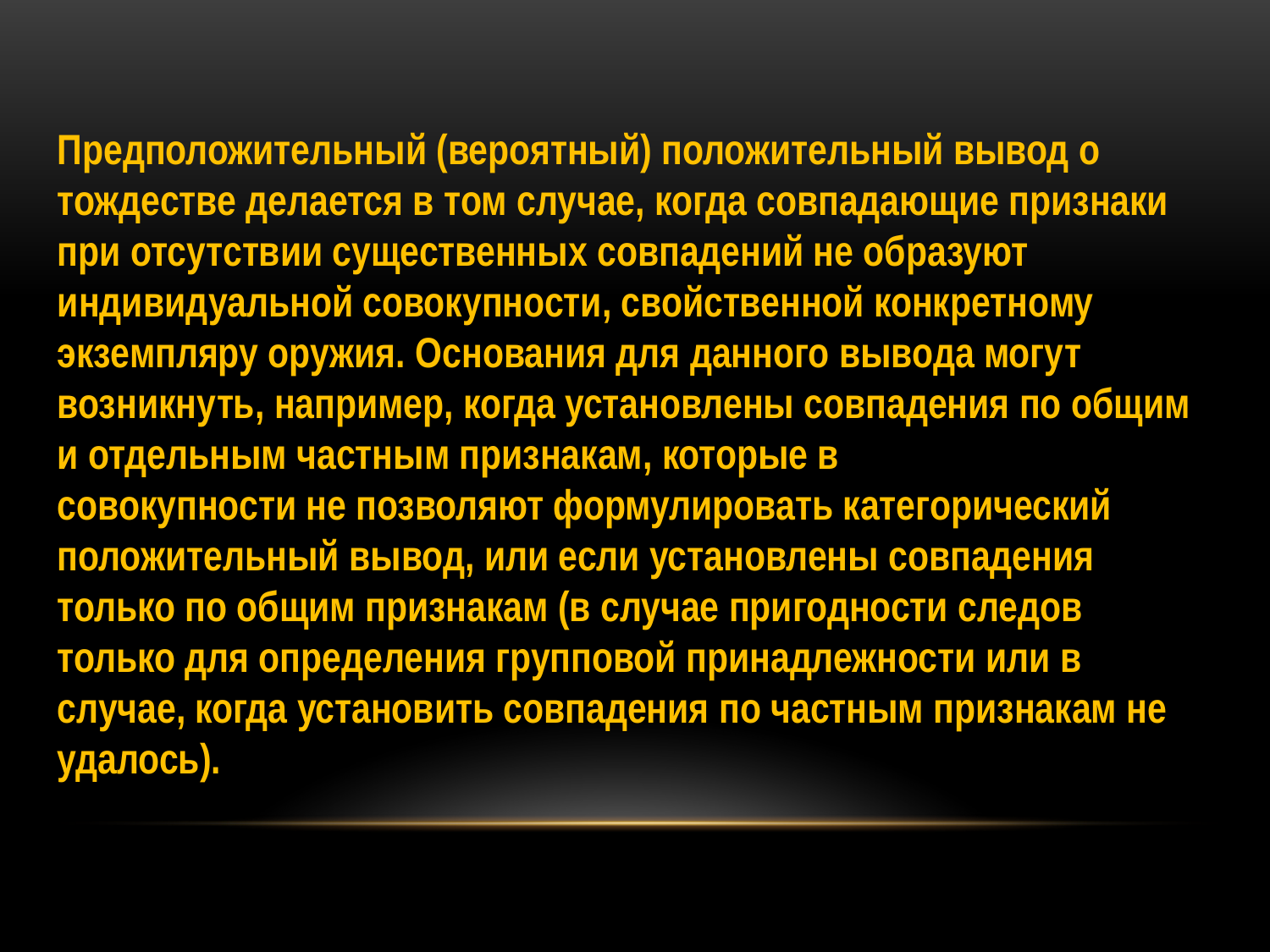

Предположительный (вероятный) положительный вывод о тождестве делается в том случае, когда совпадающие признаки при отсутствии существенных совпадений не образуют индивидуальной совокупности, свойственной конкретному экземпляру оружия. Основания для данного вывода могут возникнуть, например, когда установлены совпадения по общим и отдельным частным признакам, которые в
совокупности не позволяют формулировать категорический положительный вывод, или если установлены совпадения только по общим признакам (в случае пригодности следов только для определения групповой принадлежности или в случае, когда установить совпадения по частным признакам не удалось).